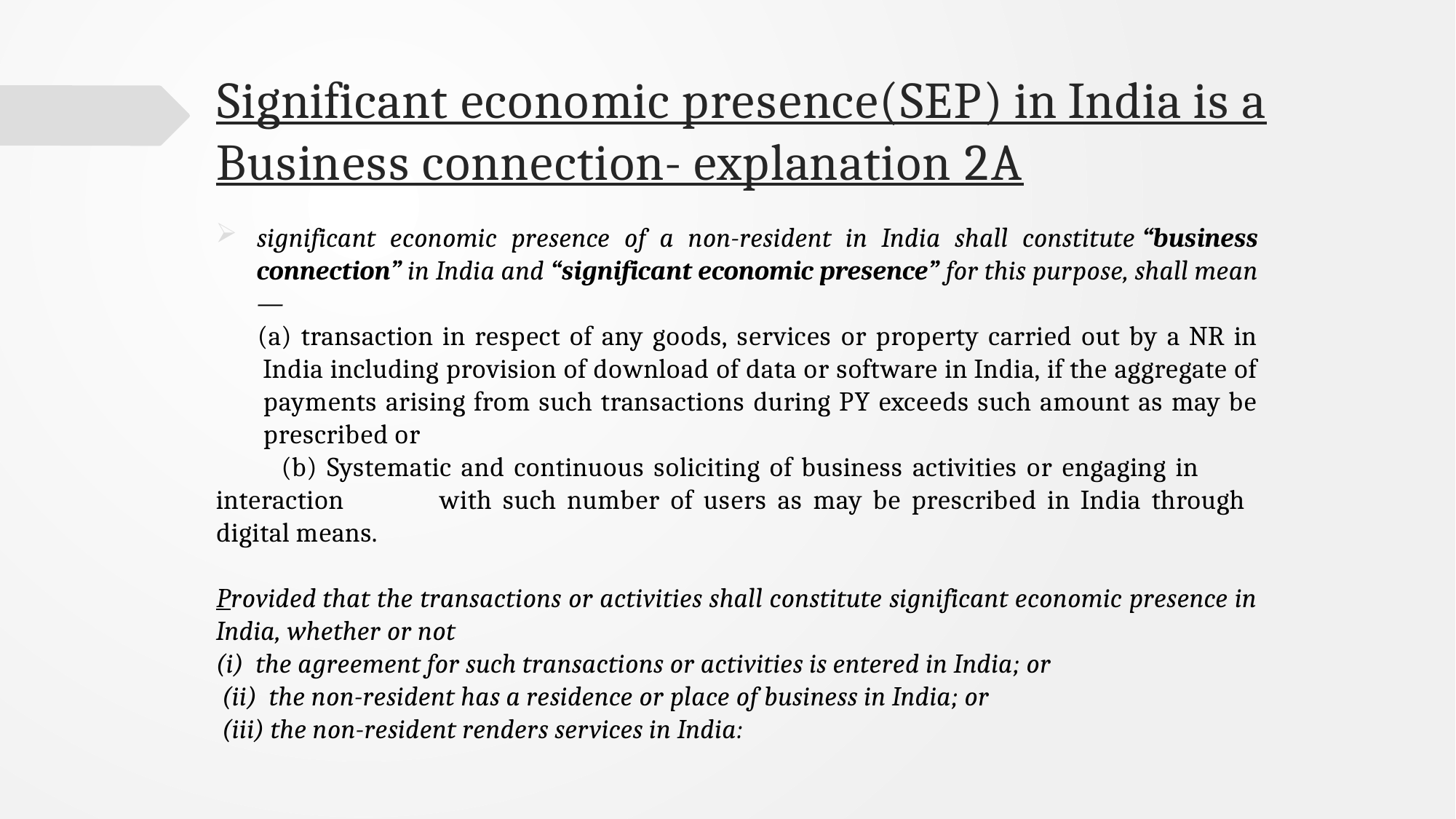

# Significant economic presence(SEP) in India is a Business connection- explanation 2A
significant economic presence of a non-resident in India shall constitute “business connection” in India and “significant economic presence” for this purpose, shall mean—
(a) transaction in respect of any goods, services or property carried out by a NR in India including provision of download of data or software in India, if the aggregate of payments arising from such transactions during PY exceeds such amount as may be prescribed or
       (b) Systematic and continuous soliciting of business activities or engaging in 	interaction 	with such number of users as may be prescribed in India through 	digital means.

Provided that the transactions or activities shall constitute significant economic presence in India, whether or not
(i)  the agreement for such transactions or activities is entered in India; or
 (ii)  the non-resident has a residence or place of business in India; or
 (iii) the non-resident renders services in India: